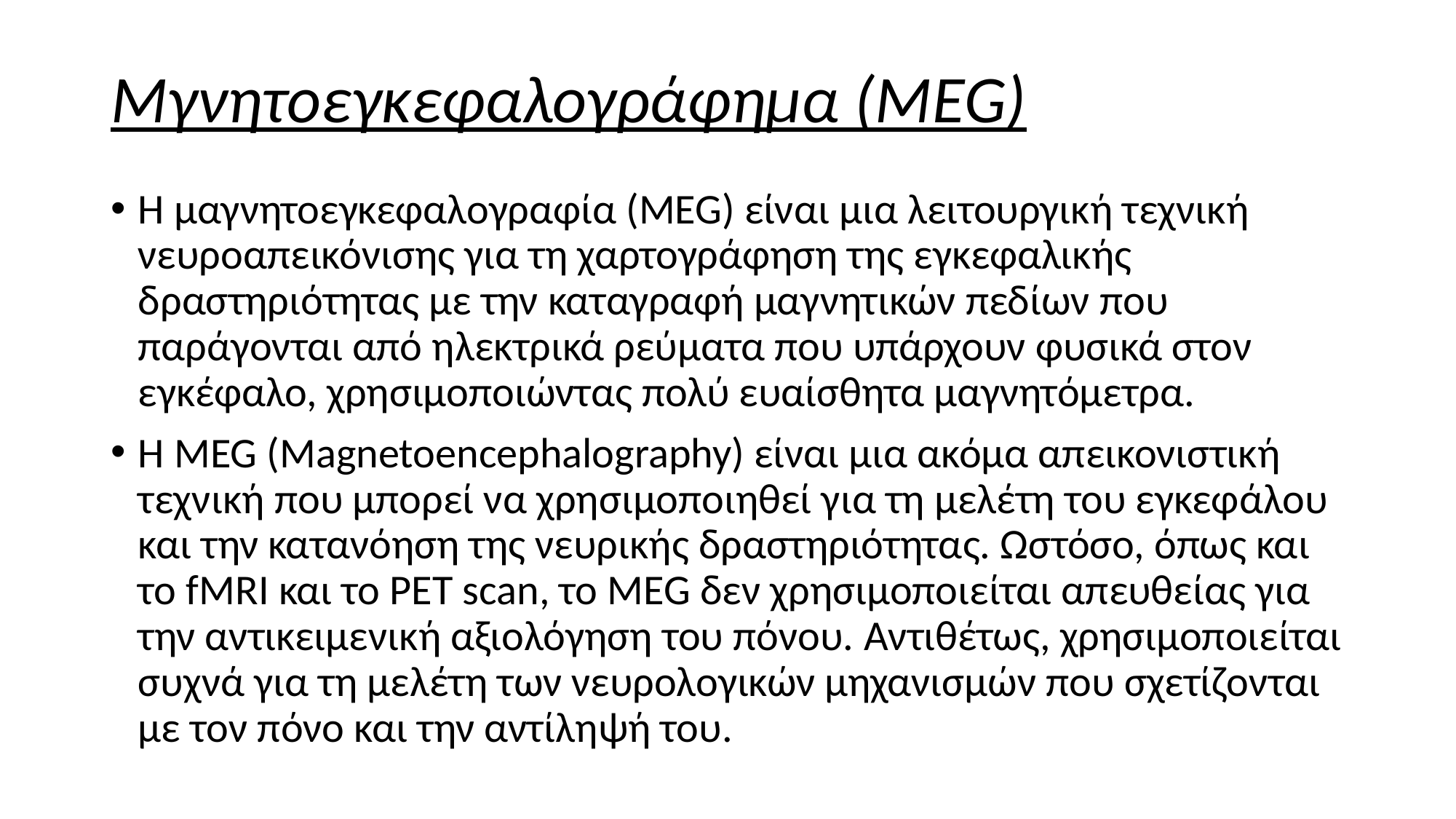

# Μγνητοεγκεφαλογράφημα (MEG)
Η μαγνητοεγκεφαλογραφία (MEG) είναι μια λειτουργική τεχνική νευροαπεικόνισης για τη χαρτογράφηση της εγκεφαλικής δραστηριότητας με την καταγραφή μαγνητικών πεδίων που παράγονται από ηλεκτρικά ρεύματα που υπάρχουν φυσικά στον εγκέφαλο, χρησιμοποιώντας πολύ ευαίσθητα μαγνητόμετρα.
Η MEG (Magnetoencephalography) είναι μια ακόμα απεικονιστική τεχνική που μπορεί να χρησιμοποιηθεί για τη μελέτη του εγκεφάλου και την κατανόηση της νευρικής δραστηριότητας. Ωστόσο, όπως και το fMRI και το PET scan, το MEG δεν χρησιμοποιείται απευθείας για την αντικειμενική αξιολόγηση του πόνου. Αντιθέτως, χρησιμοποιείται συχνά για τη μελέτη των νευρολογικών μηχανισμών που σχετίζονται με τον πόνο και την αντίληψή του.